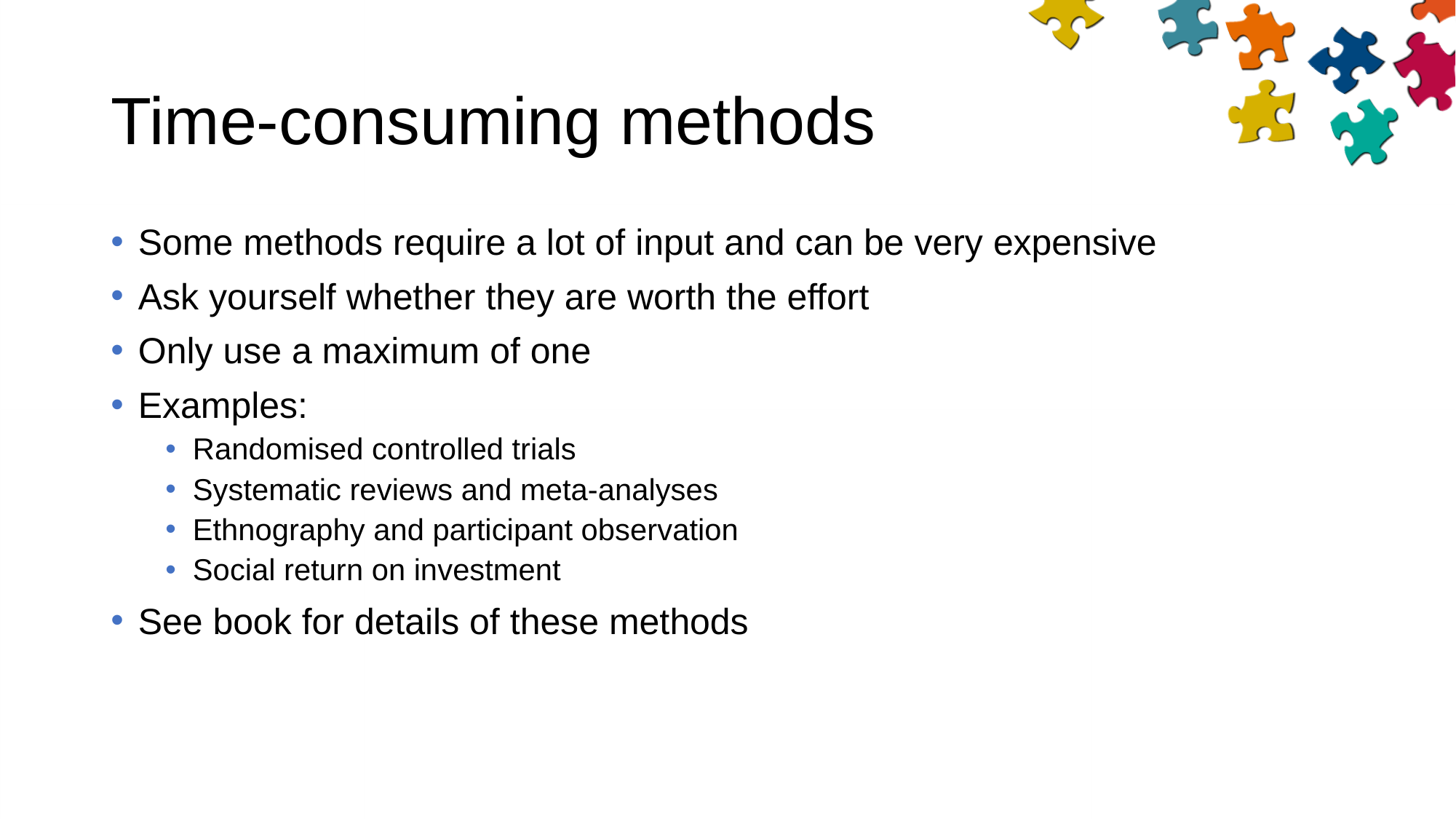

# Time-consuming methods
Some methods require a lot of input and can be very expensive
Ask yourself whether they are worth the effort
Only use a maximum of one
Examples:
Randomised controlled trials
Systematic reviews and meta-analyses
Ethnography and participant observation
Social return on investment
See book for details of these methods